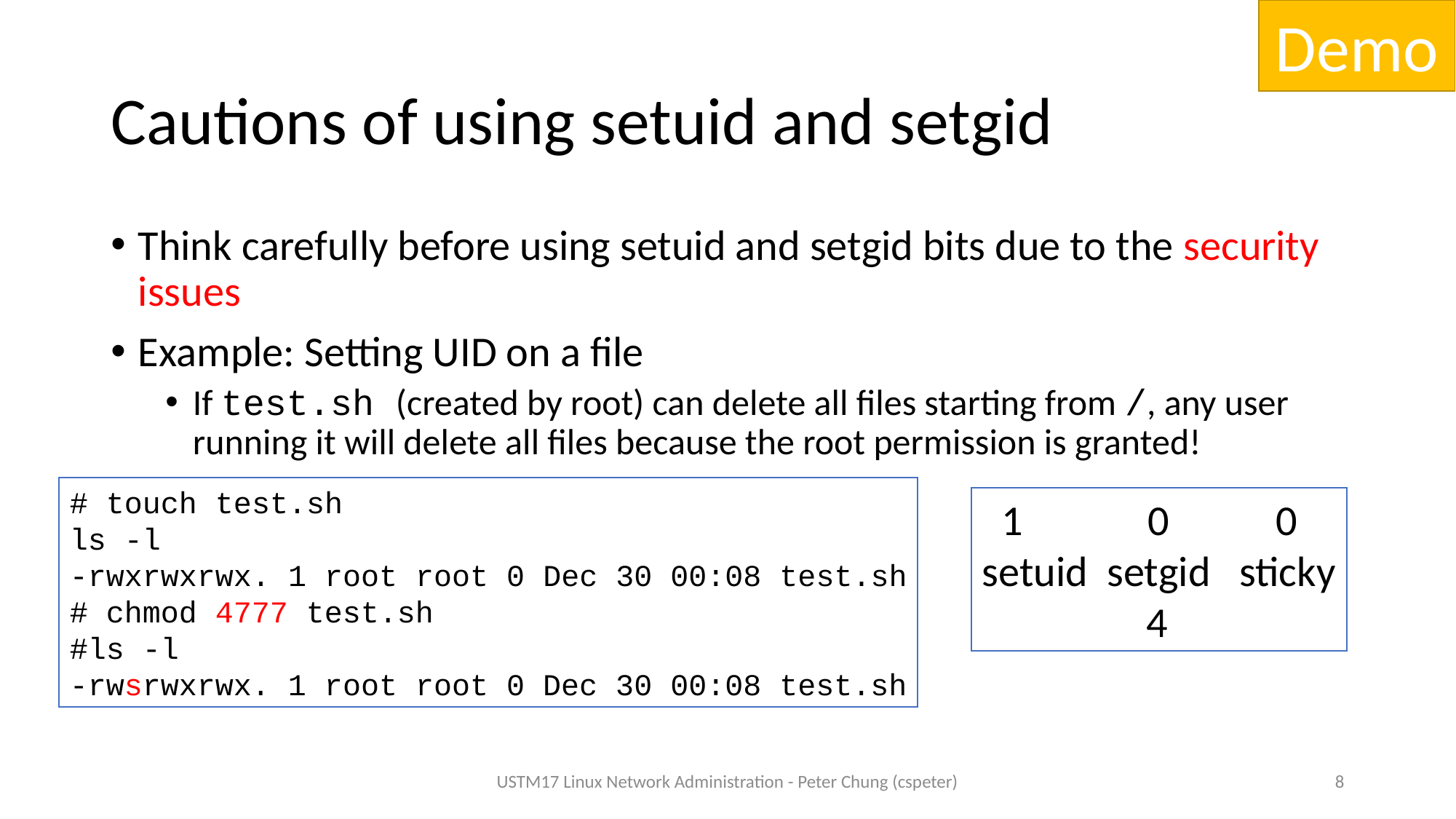

Demo
# Cautions of using setuid and setgid
Think carefully before using setuid and setgid bits due to the security issues
Example: Setting UID on a file
If test.sh (created by root) can delete all files starting from /, any user running it will delete all files because the root permission is granted!

# touch test.sh
ls -l
-rwxrwxrwx. 1 root root 0 Dec 30 00:08 test.sh
# chmod 4777 test.sh
#ls -l
-rwsrwxrwx. 1 root root 0 Dec 30 00:08 test.sh
  1             0           0
setuid  setgid   sticky
                 4
USTM17 Linux Network Administration - Peter Chung (cspeter)
8